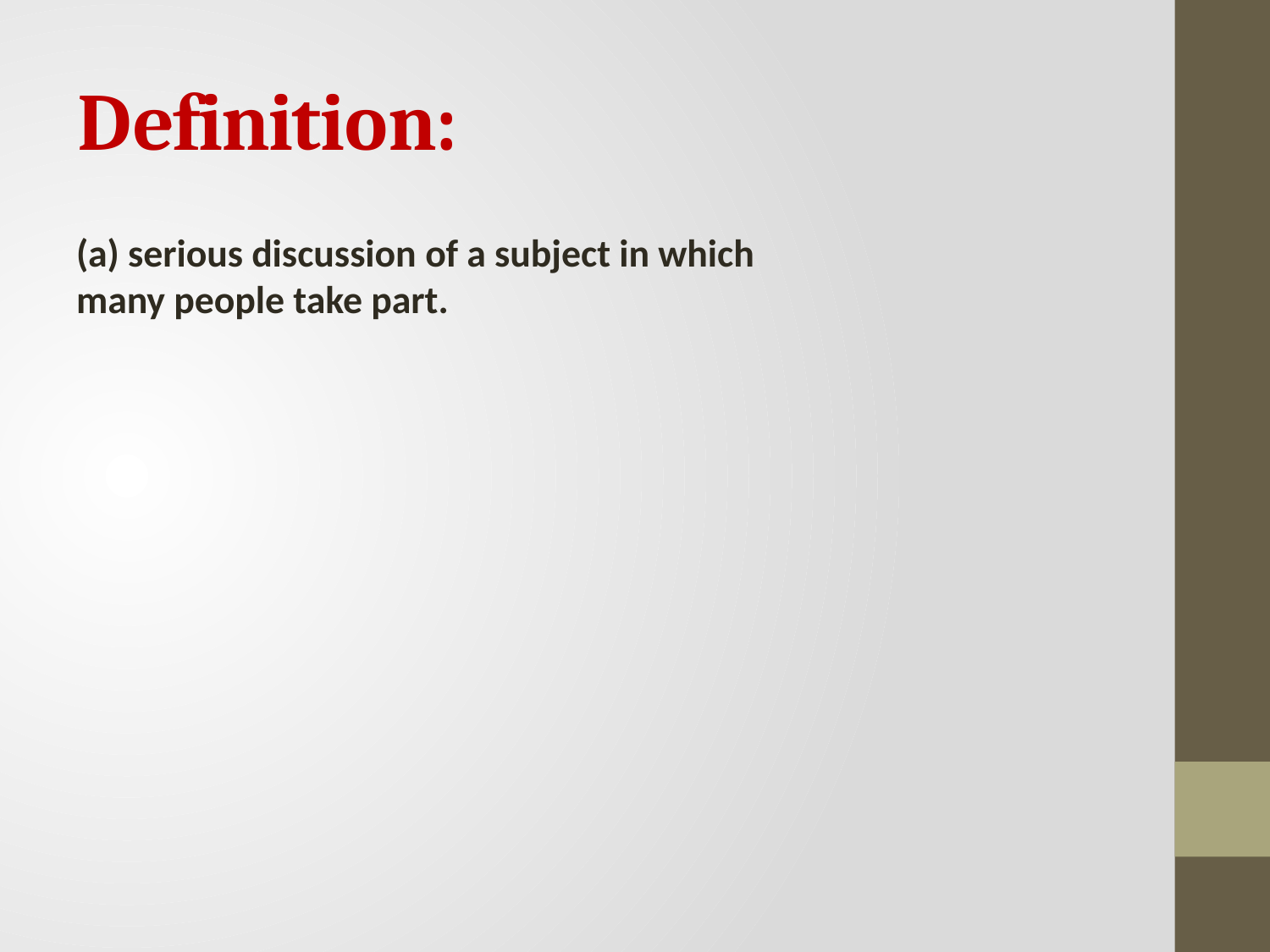

# Definition:
(a) serious discussion of a subject in which many people take part.